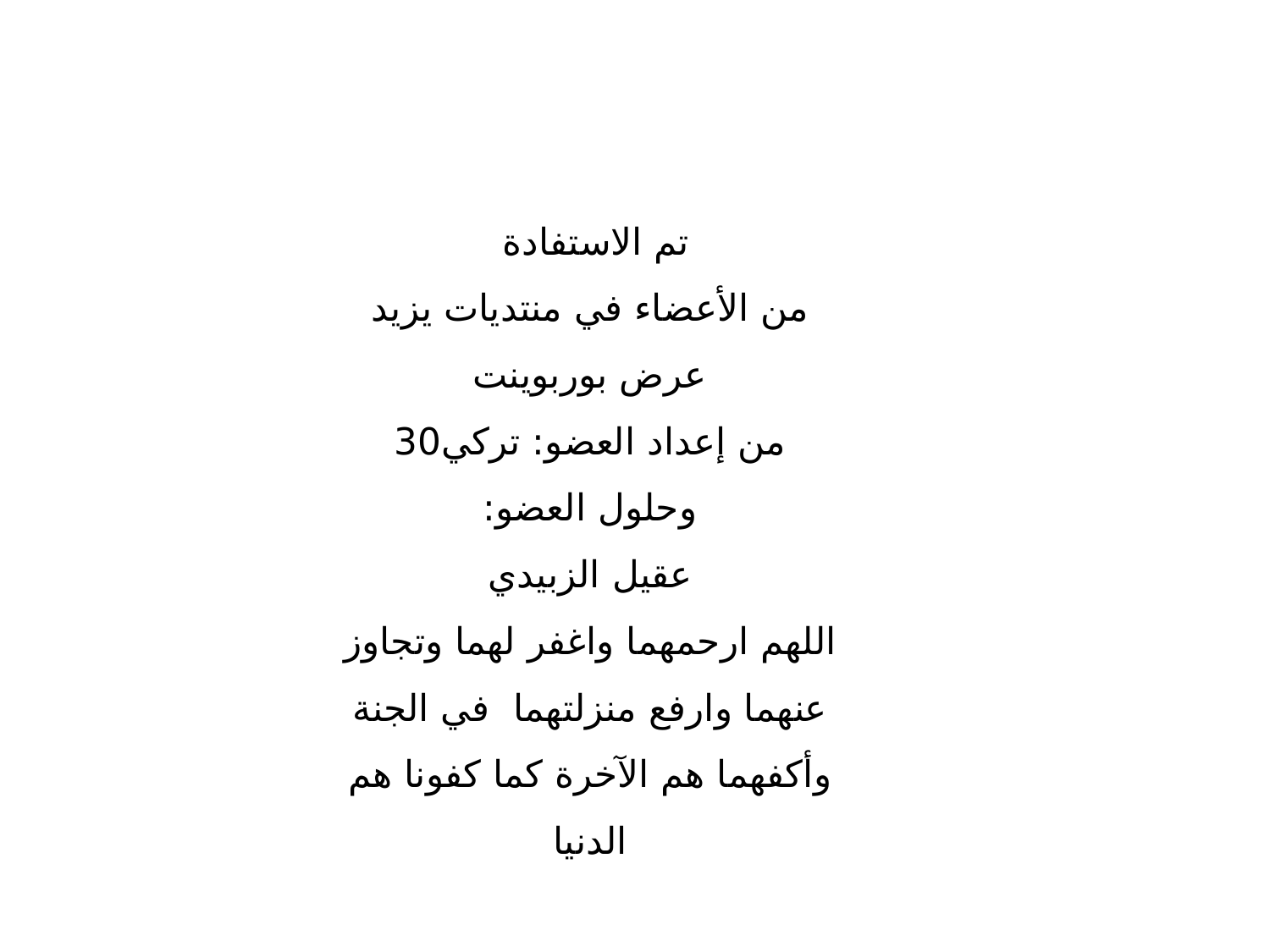

تم الاستفادة
من الأعضاء في منتديات يزيد
عرض بوربوينت
من إعداد العضو: تركي30
وحلول العضو:
عقيل الزبيدي
اللهم ارحمهما واغفر لهما وتجاوز عنهما وارفع منزلتهما  في الجنة
وأكفهما هم الآخرة كما كفونا هم الدنيا